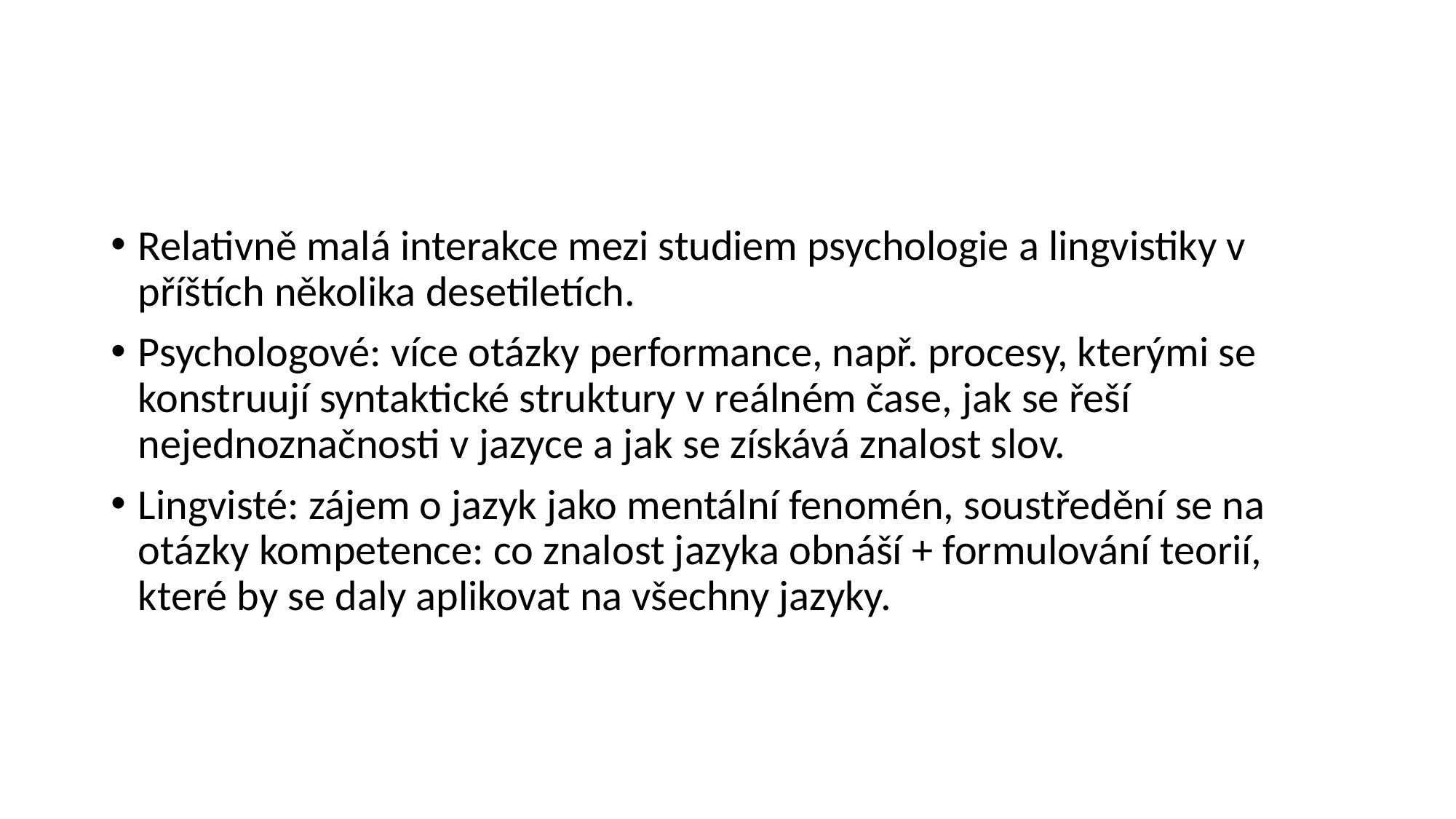

#
Relativně malá interakce mezi studiem psychologie a lingvistiky v příštích několika desetiletích.
Psychologové: více otázky performance, např. procesy, kterými se konstruují syntaktické struktury v reálném čase, jak se řeší nejednoznačnosti v jazyce a jak se získává znalost slov.
Lingvisté: zájem o jazyk jako mentální fenomén, soustředění se na otázky kompetence: co znalost jazyka obnáší + formulování teorií, které by se daly aplikovat na všechny jazyky.